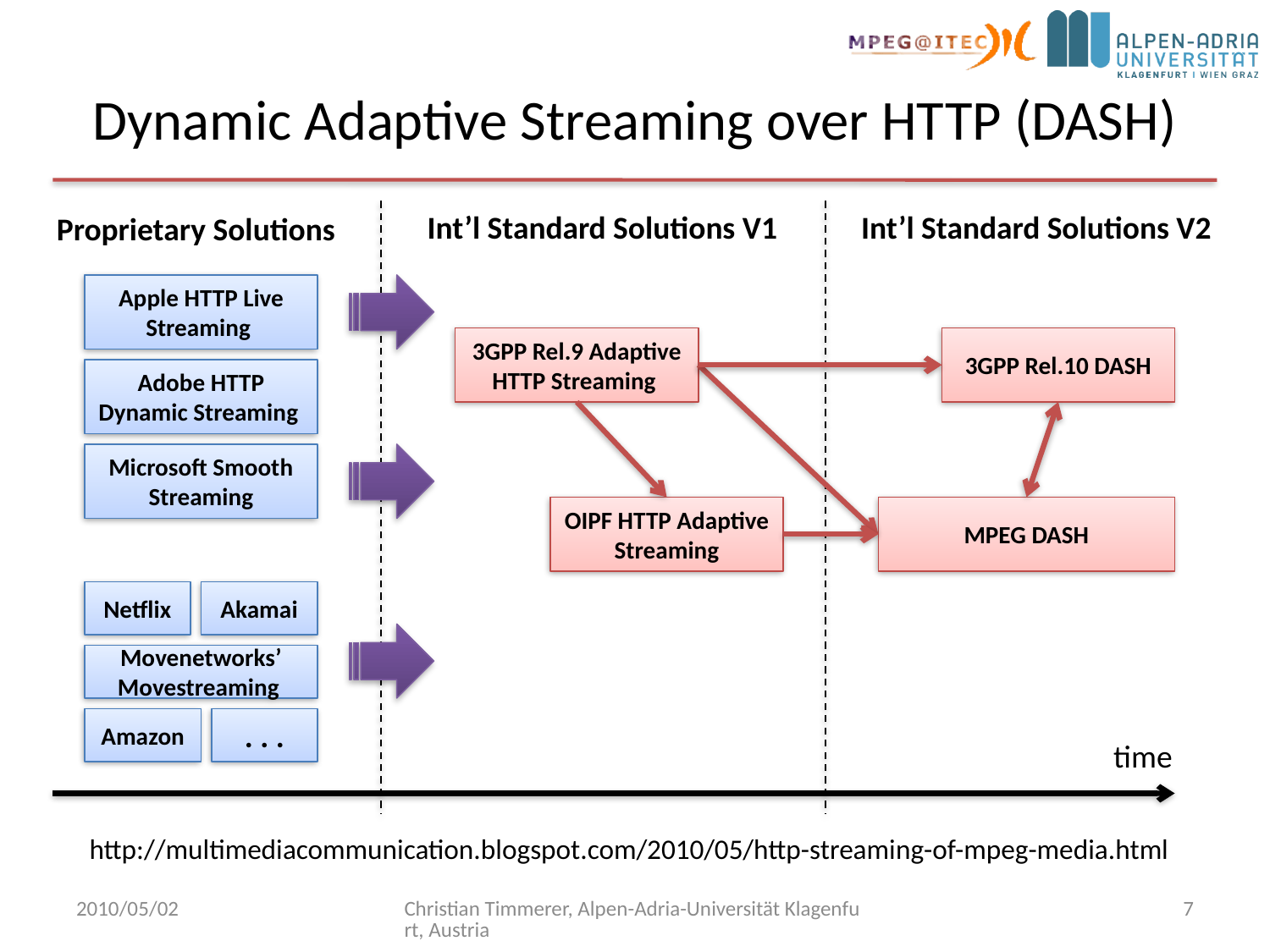

# Dynamic Adaptive Streaming over HTTP (DASH)
Int’l Standard Solutions V1
Int’l Standard Solutions V2
Proprietary Solutions
Apple HTTP Live Streaming
Adobe HTTP Dynamic Streaming
Microsoft Smooth Streaming
Netflix
Akamai
Movenetworks’ Movestreaming
Amazon
. . .

3GPP Rel.9 Adaptive HTTP Streaming
3GPP Rel.10 DASH
MPEG DASH
OIPF HTTP Adaptive Streaming
time
http://multimediacommunication.blogspot.com/2010/05/http-streaming-of-mpeg-media.html
2010/05/02
Christian Timmerer, Alpen-Adria-Universität Klagenfurt, Austria
7